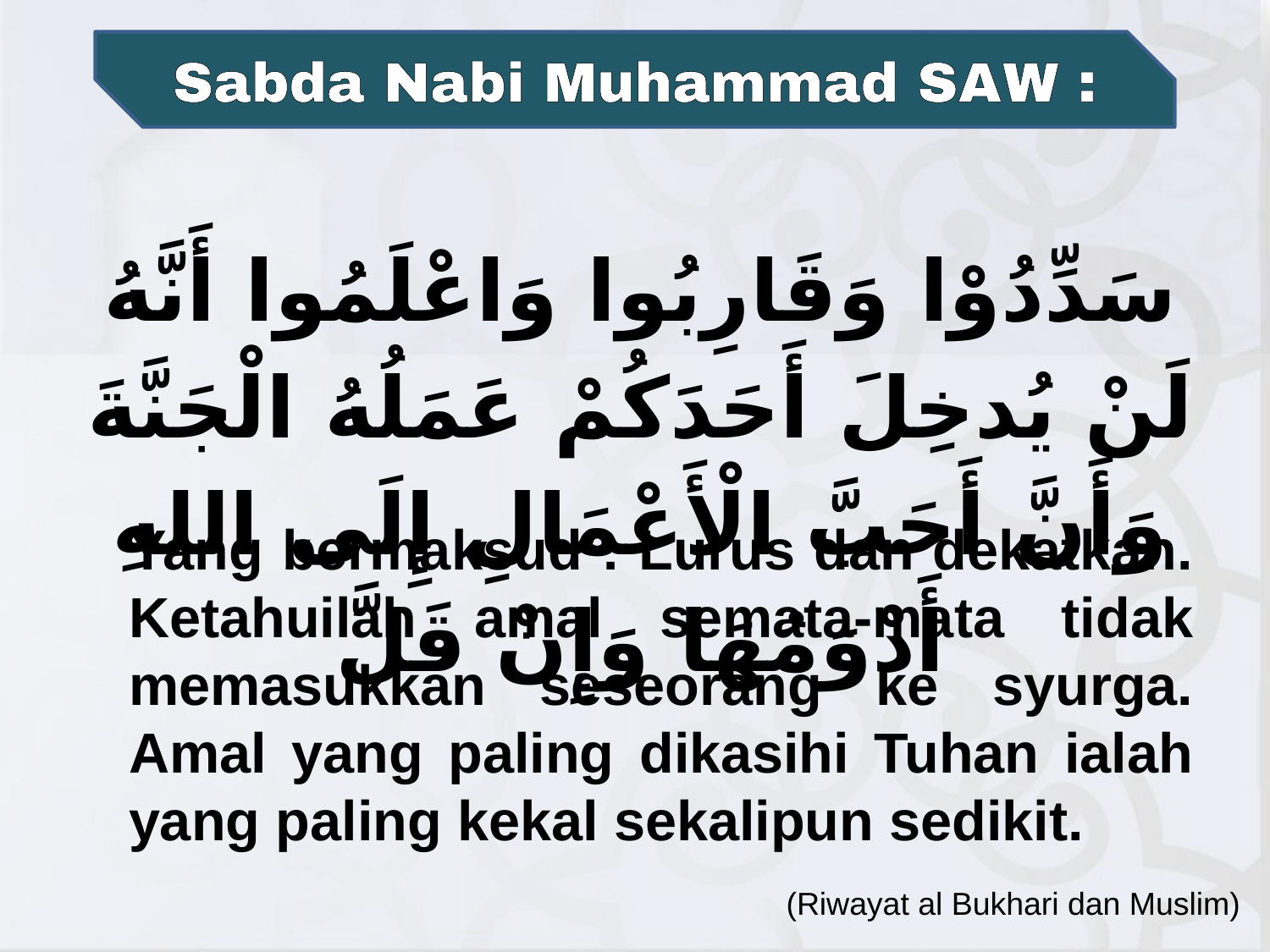

Sabda Nabi Muhammad SAW :
سَدِّدُوْا وَقَارِبُوا وَاعْلَمُوا أَنَّهُ لَنْ يُدخِلَ أَحَدَكُمْ عَمَلُهُ الْجَنَّةَ وَأَنَّ أَحَبَّ الْأَعْمَالِ إِلَى اللهِ أَدْوَمُهَا وَإِنْ قَلَّ
Yang bermaksud : Lurus dan dekatkan. Ketahuilah amal semata-mata tidak memasukkan seseorang ke syurga. Amal yang paling dikasihi Tuhan ialah yang paling kekal sekalipun sedikit.
 (Riwayat al Bukhari dan Muslim)